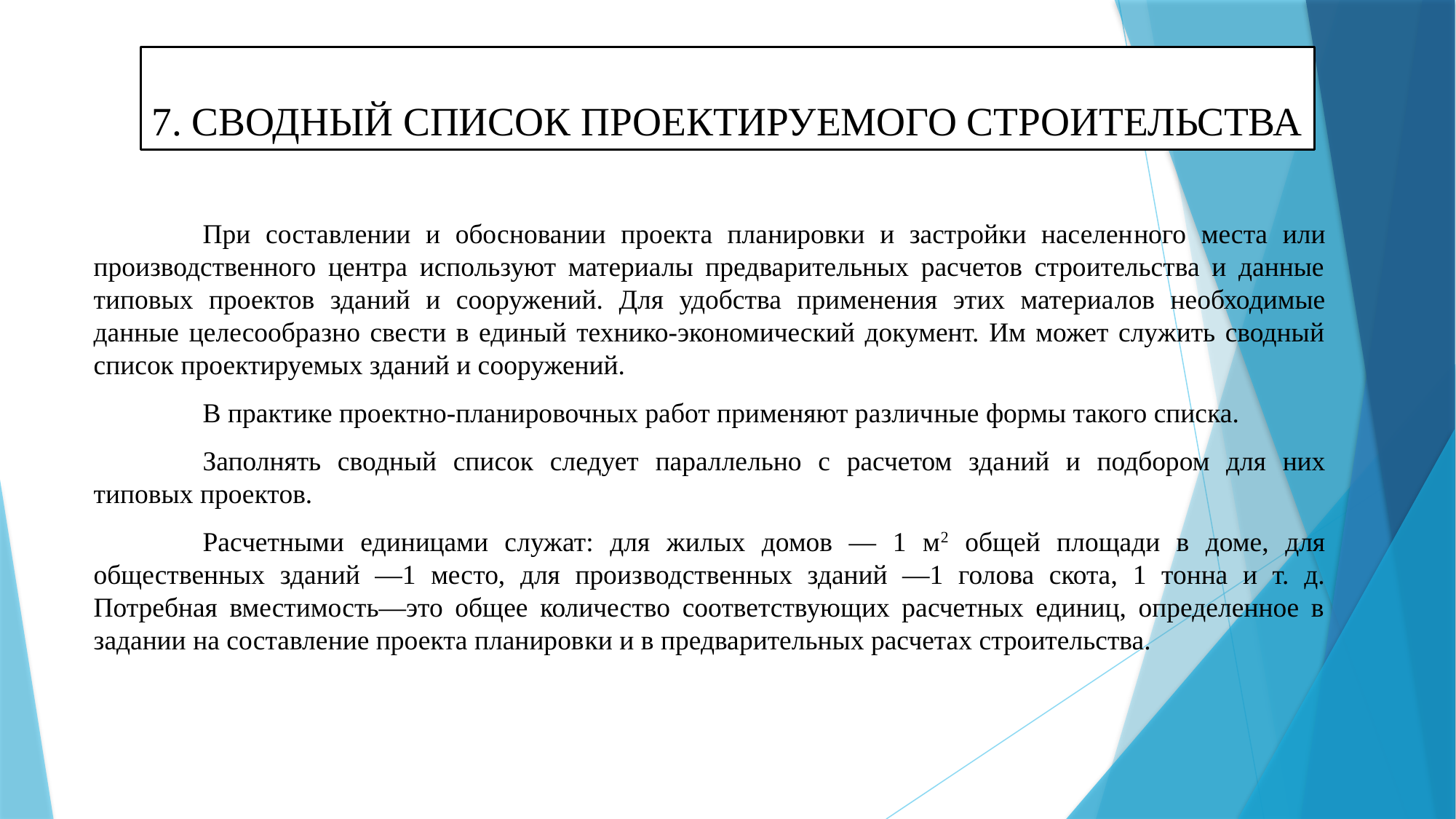

# 7. Сводный список проектируемого строительства
	При сос­тавлении и обосновании проекта планировки и застройки населен­ного места или производственного центра используют материалы предварительных расчетов строительства и данные типовых проек­тов зданий и сооружений. Для удобства применения этих материа­лов необходимые данные целесообразно свести в единый технико-экономический документ. Им может служить сводный список про­ектируемых зданий и сооружений.
	В практике проектно-планировочных работ применяют различ­ные формы такого списка.
	Заполнять сводный список следует параллельно с расчетом зда­ний и подбором для них типовых проектов.
	Расчетными единицами служат: для жилых домов — 1 м2 общей площади в доме, для общественных зданий —1 место, для произ­водственных зданий —1 голова скота, 1 тонна и т. д. Потребная вместимость—это общее количество соответствующих расчетных единиц, определенное в задании на составление проекта планиров­ки и в предварительных расчетах строительства.